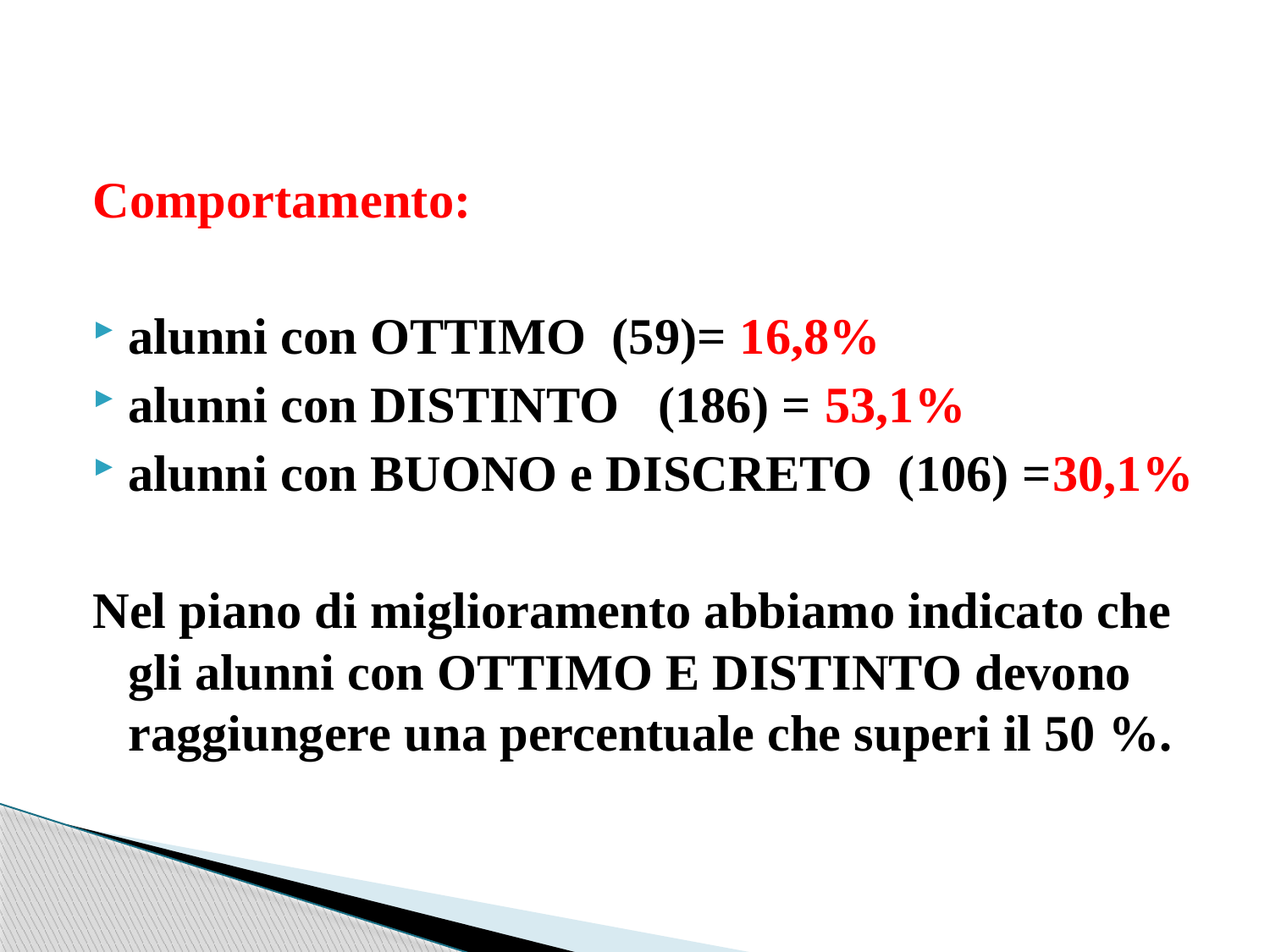

Comportamento:

alunni con OTTIMO  (59)= 16,8%
alunni con DISTINTO   (186) = 53,1%
alunni con BUONO e DISCRETO  (106) =30,1%

Nel piano di miglioramento abbiamo indicato che gli alunni con OTTIMO E DISTINTO devono raggiungere una percentuale che superi il 50 %.